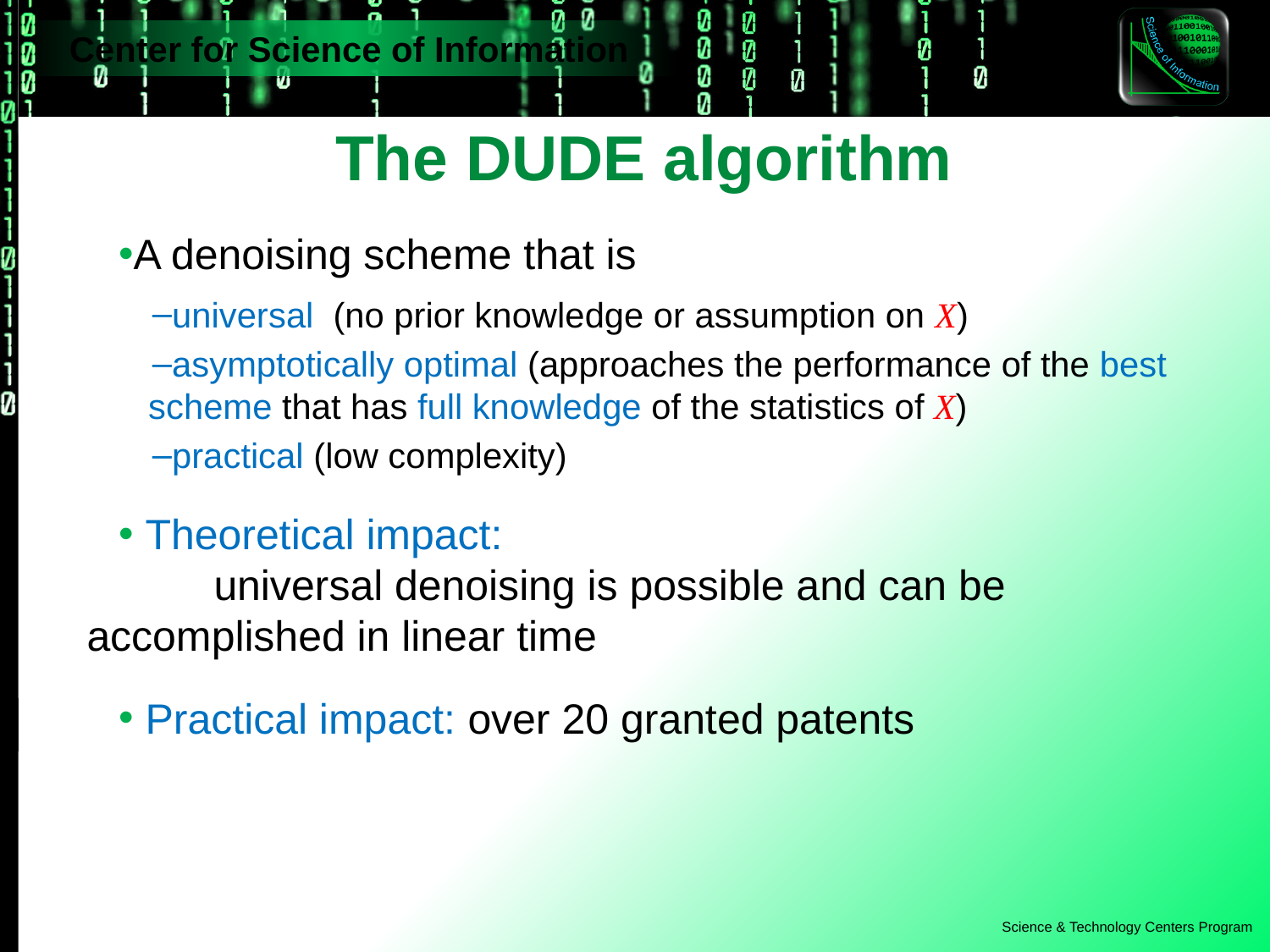

The DUDE algorithm
A denoising scheme that is
universal  (no prior knowledge or assumption on X)
asymptotically optimal (approaches the performance of the best
   scheme that has full knowledge of the statistics of X)
practical (low complexity)
 Theoretical impact:
	universal denoising is possible and can be 	accomplished in linear time
 Practical impact: over 20 granted patents